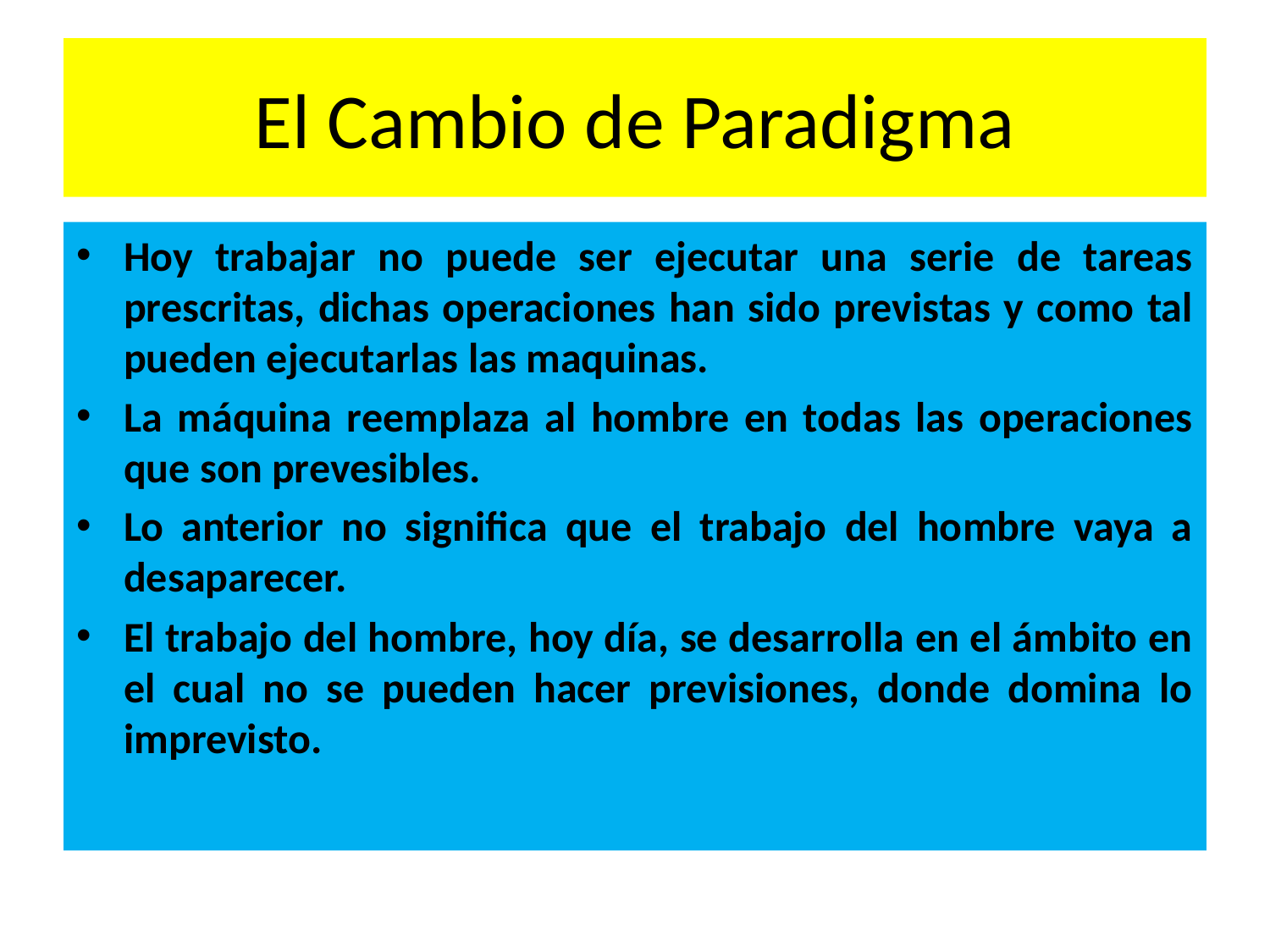

# El Cambio de Paradigma
Hoy trabajar no puede ser ejecutar una serie de tareas prescritas, dichas operaciones han sido previstas y como tal pueden ejecutarlas las maquinas.
La máquina reemplaza al hombre en todas las operaciones que son prevesibles.
Lo anterior no significa que el trabajo del hombre vaya a desaparecer.
El trabajo del hombre, hoy día, se desarrolla en el ámbito en el cual no se pueden hacer previsiones, donde domina lo imprevisto.